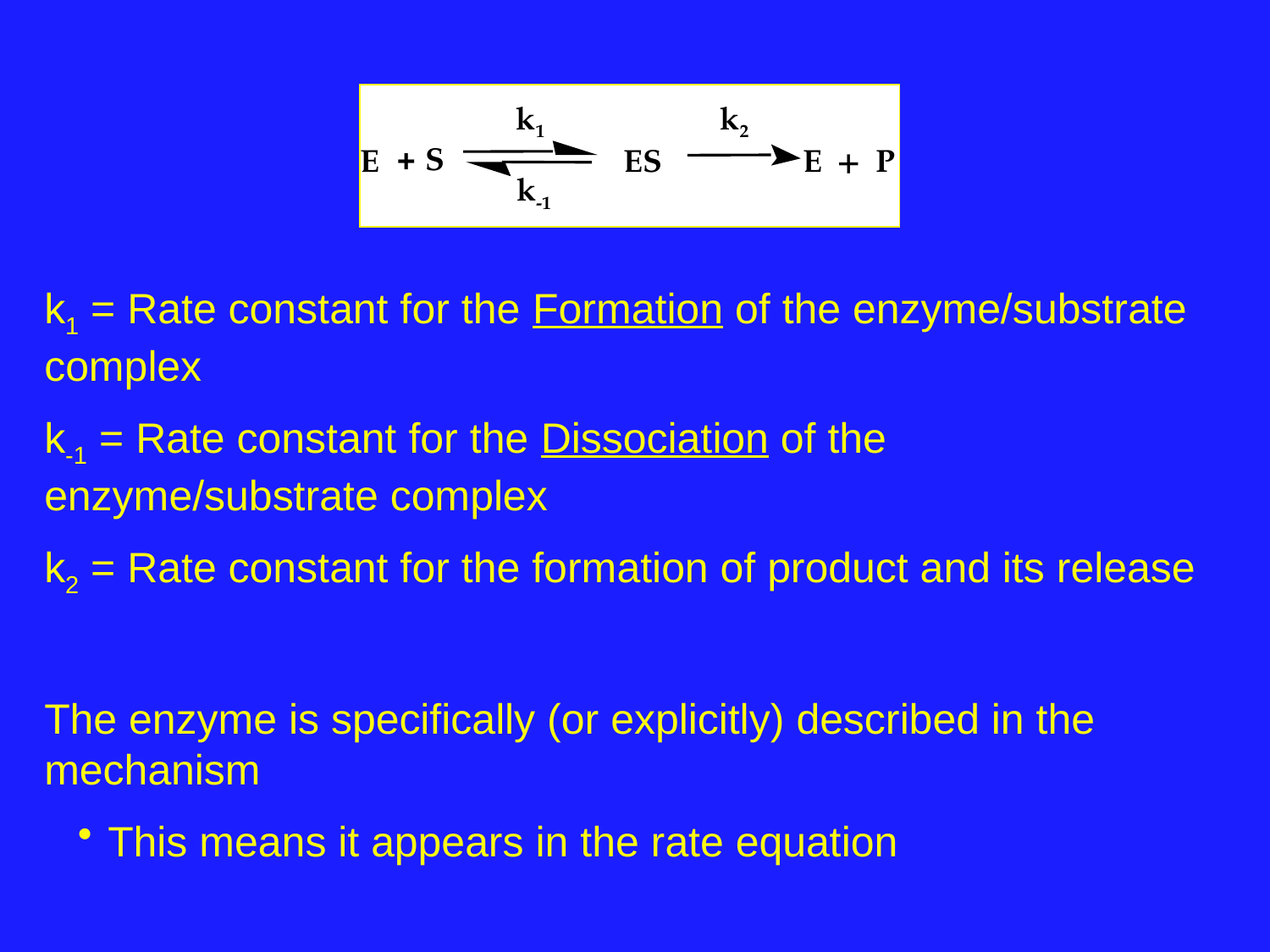

k1
k2
S

E
+
ES
E
+
P

k-1
k1 = Rate constant for the Formation of the enzyme/substrate complex
k-1 = Rate constant for the Dissociation of the enzyme/substrate complex
k2 = Rate constant for the formation of product and its release

The enzyme is specifically (or explicitly) described in the mechanism
This means it appears in the rate equation